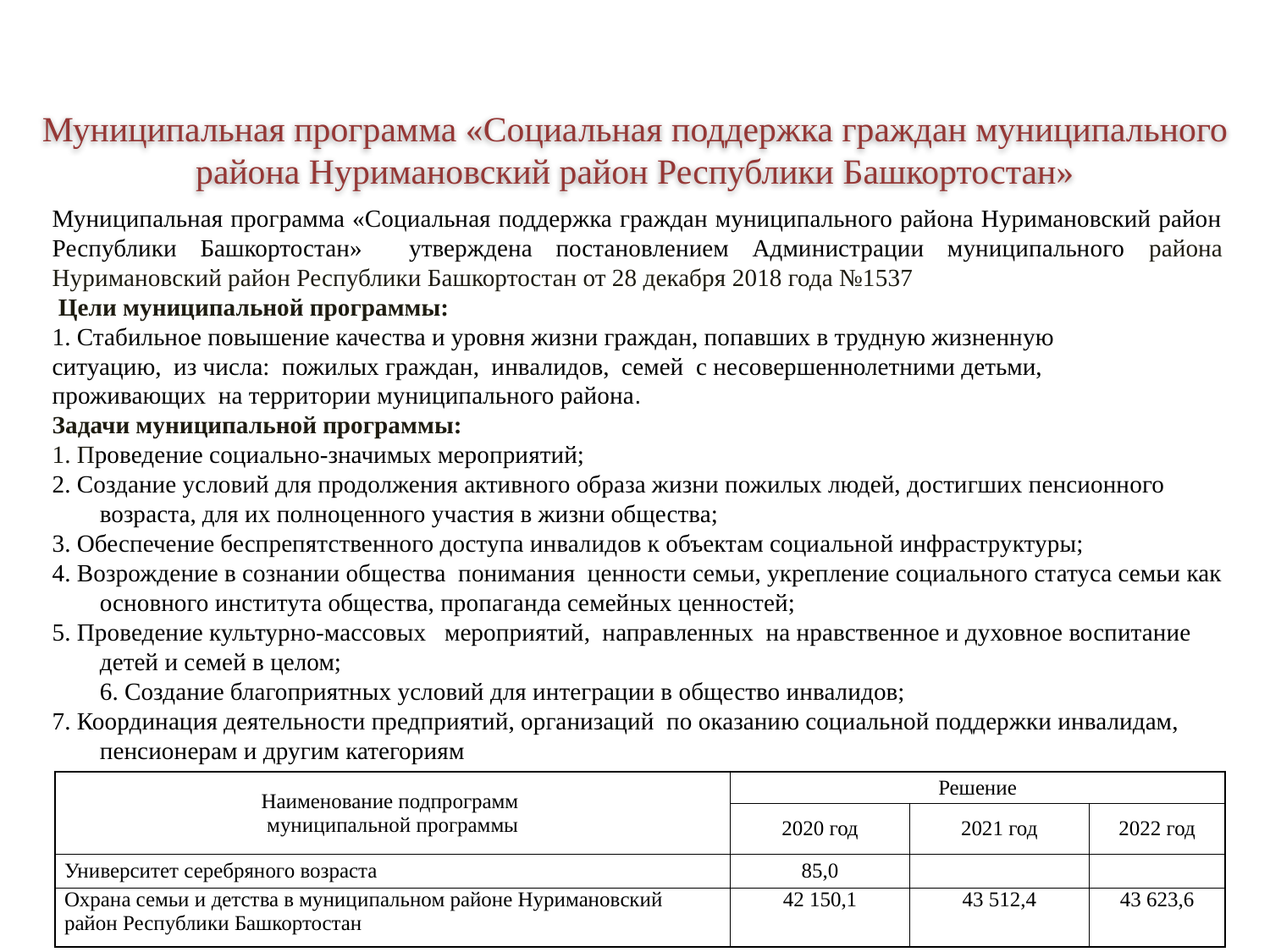

Муниципальная программа «Социальная поддержка граждан муниципального района Нуримановский район Республики Башкортостан»
Муниципальная программа «Социальная поддержка граждан муниципального района Нуримановский район Республики Башкортостан»  утверждена постановлением Администрации муниципального района Нуримановский район Республики Башкортостан от 28 декабря 2018 года №1537
 Цели муниципальной программы:
1. Стабильное повышение качества и уровня жизни граждан, попавших в трудную жизненную
ситуацию,  из числа:  пожилых граждан,  инвалидов,  семей  с несовершеннолетними детьми,
проживающих  на территории муниципального района.
Задачи муниципальной программы:
1. Проведение социально-значимых мероприятий;
2. Создание условий для продолжения активного образа жизни пожилых людей, достигших пенсионного возраста, для их полноценного участия в жизни общества;
3. Обеспечение беспрепятственного доступа инвалидов к объектам социальной инфраструктуры;
4. Возрождение в сознании общества  понимания  ценности семьи, укрепление социального статуса семьи как основного института общества, пропаганда семейных ценностей;
5. Проведение культурно-массовых   мероприятий,  направленных  на нравственное и духовное воспитание детей и семей в целом;
6. Создание благоприятных условий для интеграции в общество инвалидов;
7. Координация деятельности предприятий, организаций  по оказанию социальной поддержки инвалидам, пенсионерам и другим категориям
| Наименование подпрограмм муниципальной программы | Решение |  |  |
| --- | --- | --- | --- |
|  | 2020 год | 2021 год | 2022 год |
| Университет серебряного возраста | 85,0 |  |  |
| Охрана семьи и детства в муниципальном районе Нуримановский район Республики Башкортостан | 42 150,1 | 43 512,4 | 43 623,6 |